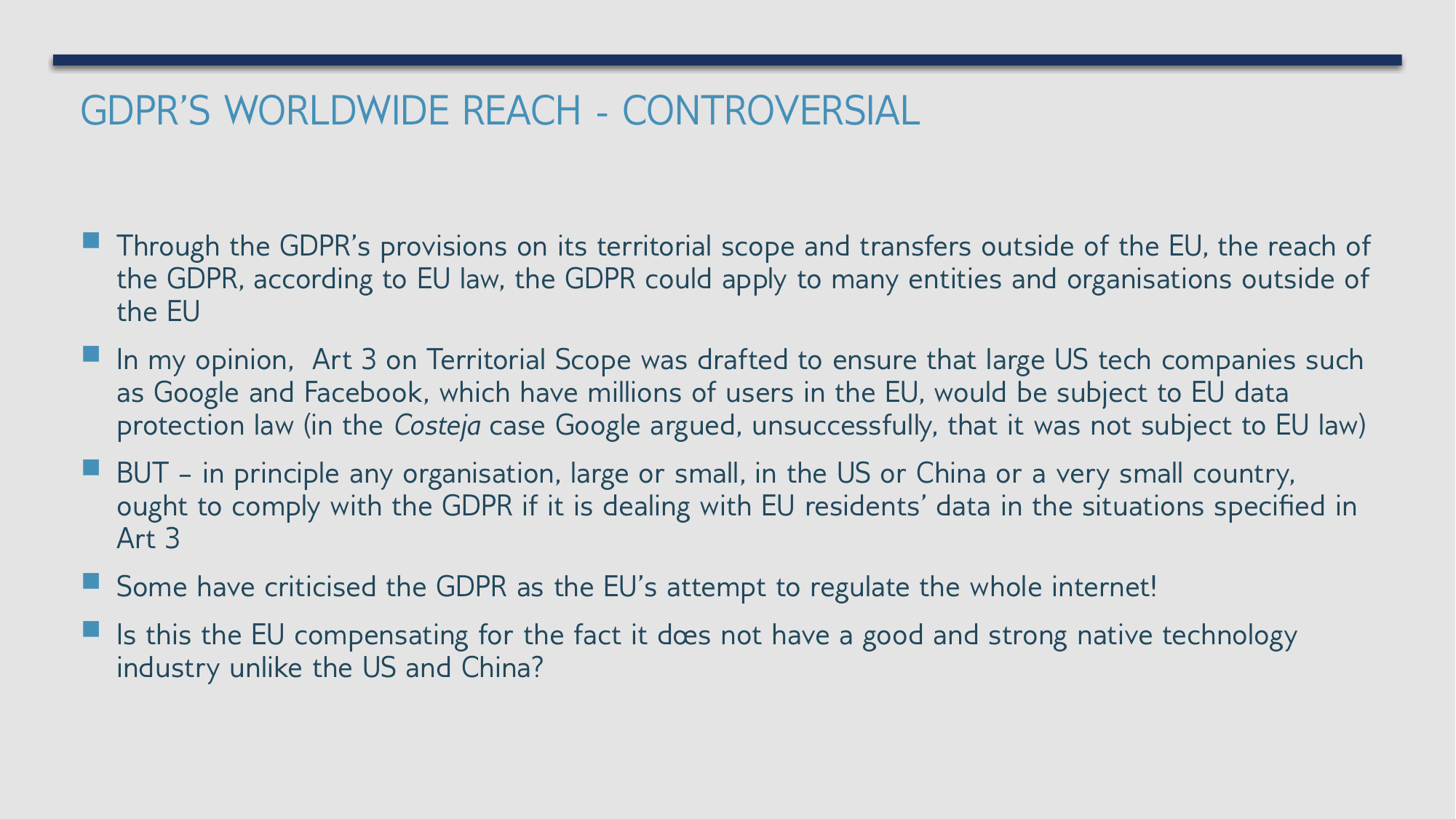

# Gdpr’s worldwide reach - controversial
Through the GDPR’s provisions on its territorial scope and transfers outside of the EU, the reach of the GDPR, according to EU law, the GDPR could apply to many entities and organisations outside of the EU
In my opinion,  Art 3 on Territorial Scope was drafted to ensure that large US tech companies such as Google and Facebook, which have millions of users in the EU, would be subject to EU data protection law (in the Costeja case Google argued, unsuccessfully, that it was not subject to EU law)
BUT – in principle any organisation, large or small, in the US or China or a very small country, ought to comply with the GDPR if it is dealing with EU residents’ data in the situations specified in Art 3
Some have criticised the GDPR as the EU’s attempt to regulate the whole internet!
Is this the EU compensating for the fact it does not have a good and strong native technology industry unlike the US and China?